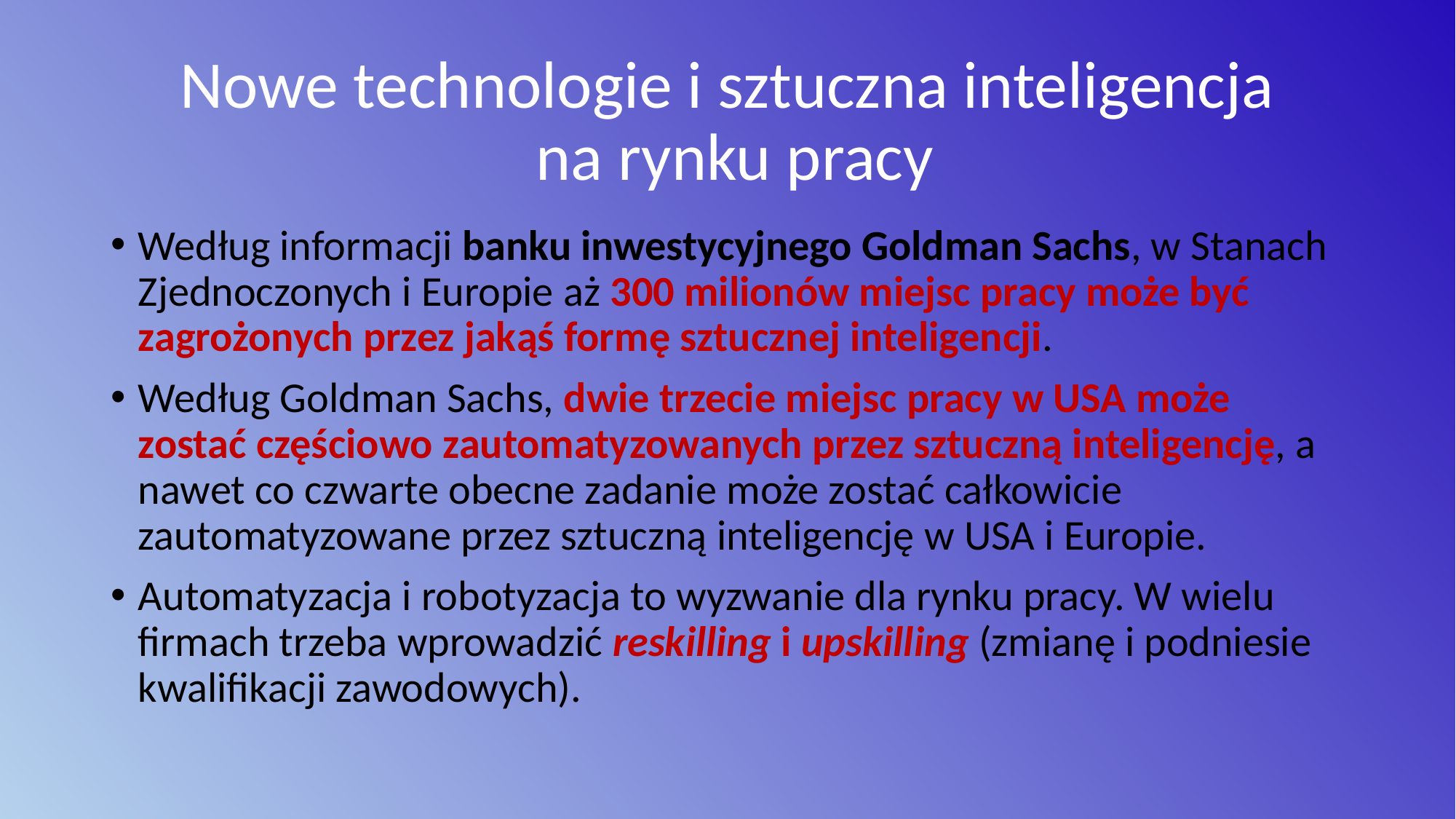

# Nowe technologie i sztuczna inteligencja na rynku pracy
Według informacji banku inwestycyjnego Goldman Sachs, w Stanach Zjednoczonych i Europie aż 300 milionów miejsc pracy może być zagrożonych przez jakąś formę sztucznej inteligencji.
Według Goldman Sachs, dwie trzecie miejsc pracy w USA może zostać częściowo zautomatyzowanych przez sztuczną inteligencję, a nawet co czwarte obecne zadanie może zostać całkowicie zautomatyzowane przez sztuczną inteligencję w USA i Europie.
Automatyzacja i robotyzacja to wyzwanie dla rynku pracy. W wielu firmach trzeba wprowadzić reskilling i upskilling (zmianę i podniesie kwalifikacji zawodowych).